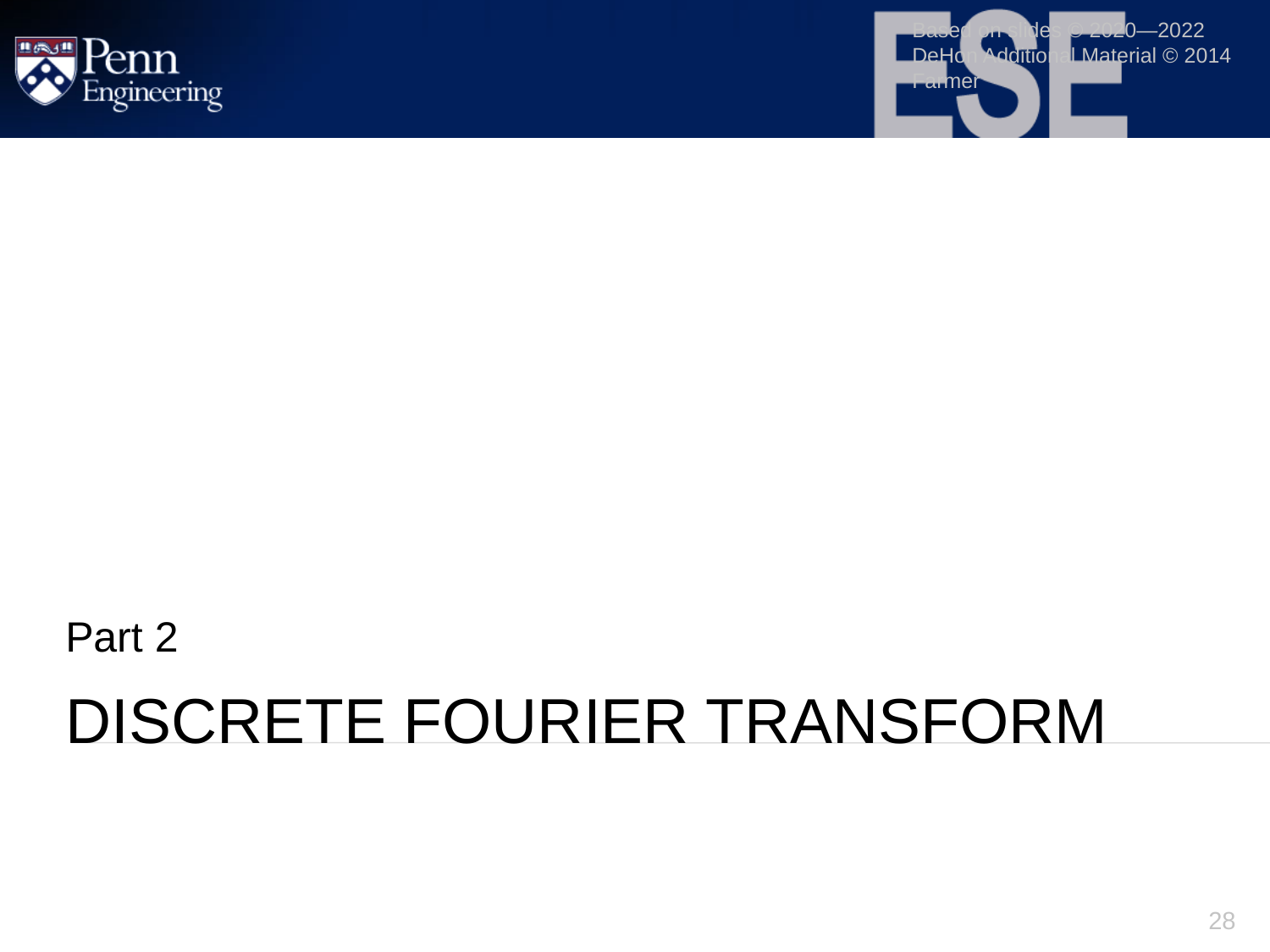

Based on slides © 2020—2022 DeHon Additional Material © 2014 Farmer
Part 2
# Discrete Fourier Transform
28